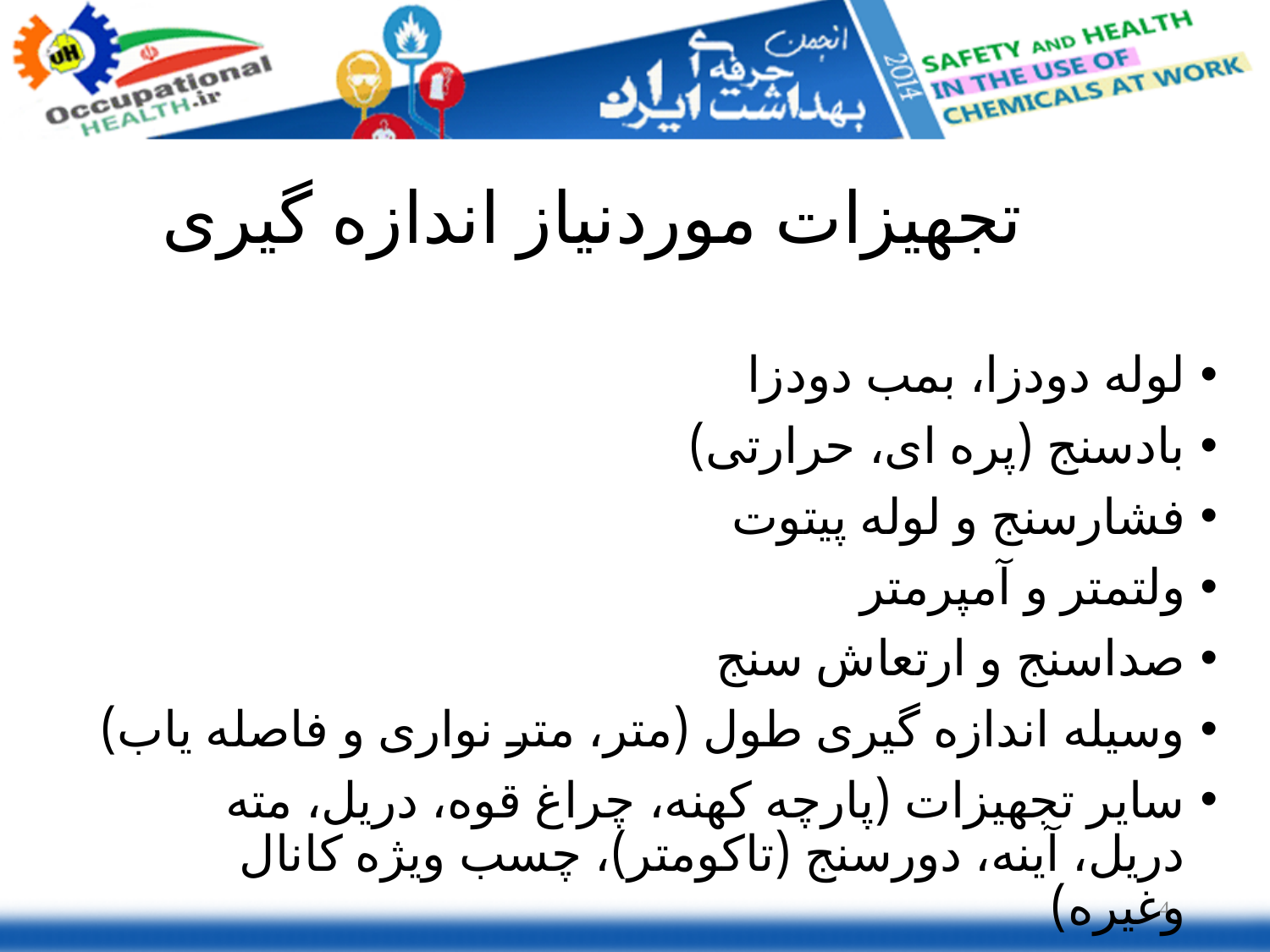

# تجهیزات موردنیاز اندازه گیری
لوله دودزا، بمب دودزا
بادسنج (پره ای، حرارتی)
فشارسنج و لوله پیتوت
ولتمتر و آمپرمتر
صداسنج و ارتعاش سنج
وسیله اندازه گیری طول (متر، متر نواری و فاصله یاب)
سایر تجهیزات (پارچه کهنه، چراغ قوه، دریل، مته دریل، آینه، دورسنج (تاکومتر)، چسب ویژه کانال وغیره)
4